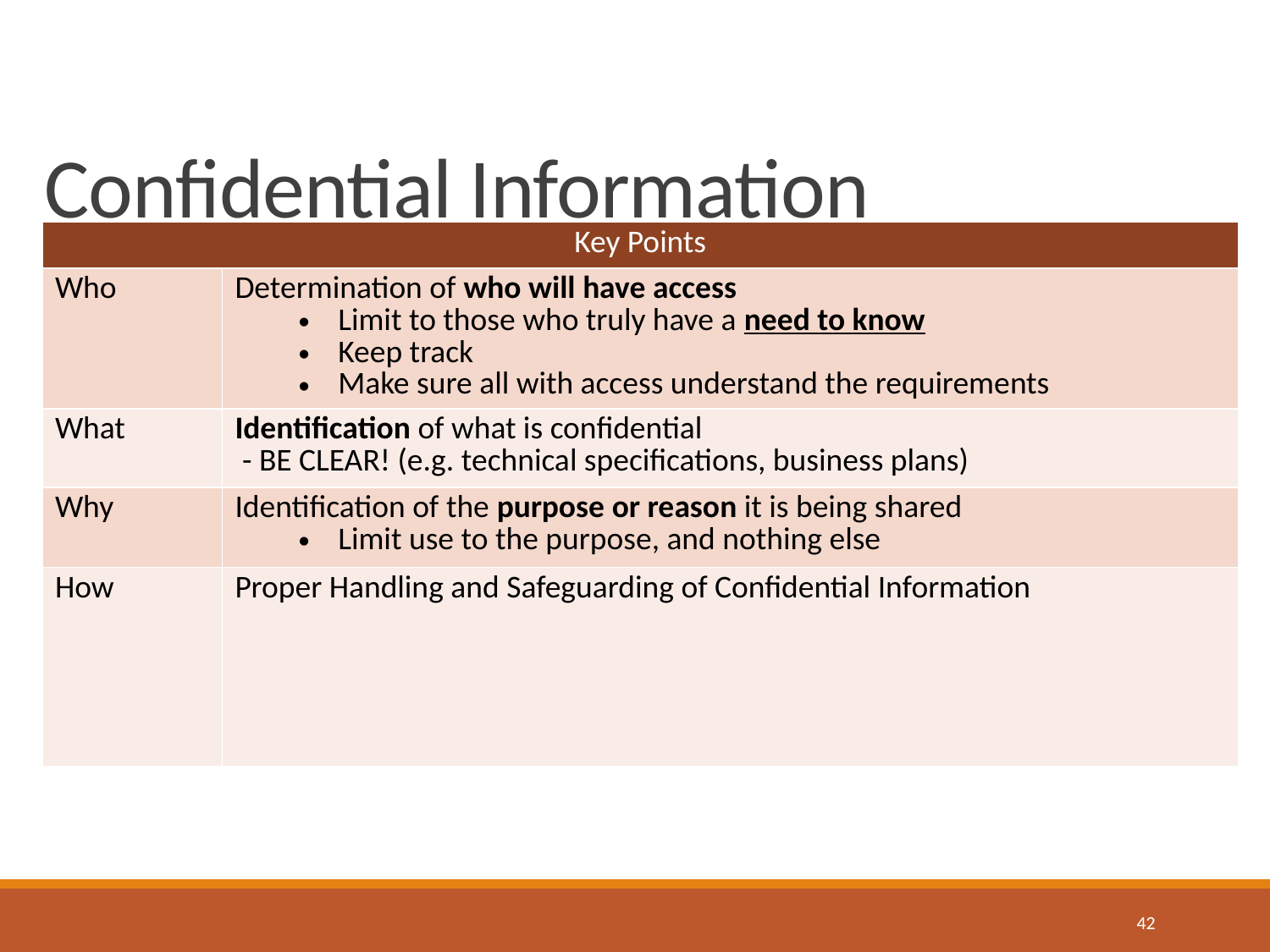

# Confidential Information
| Key Points |  |
| --- | --- |
| Who | Determination of who will have access Limit to those who truly have a need to know Keep track Make sure all with access understand the requirements |
| What | Identification of what is confidential - BE CLEAR! (e.g. technical specifications, business plans) |
| Why | Identification of the purpose or reason it is being shared Limit use to the purpose, and nothing else |
| How | Proper Handling and Safeguarding of Confidential Information |
42